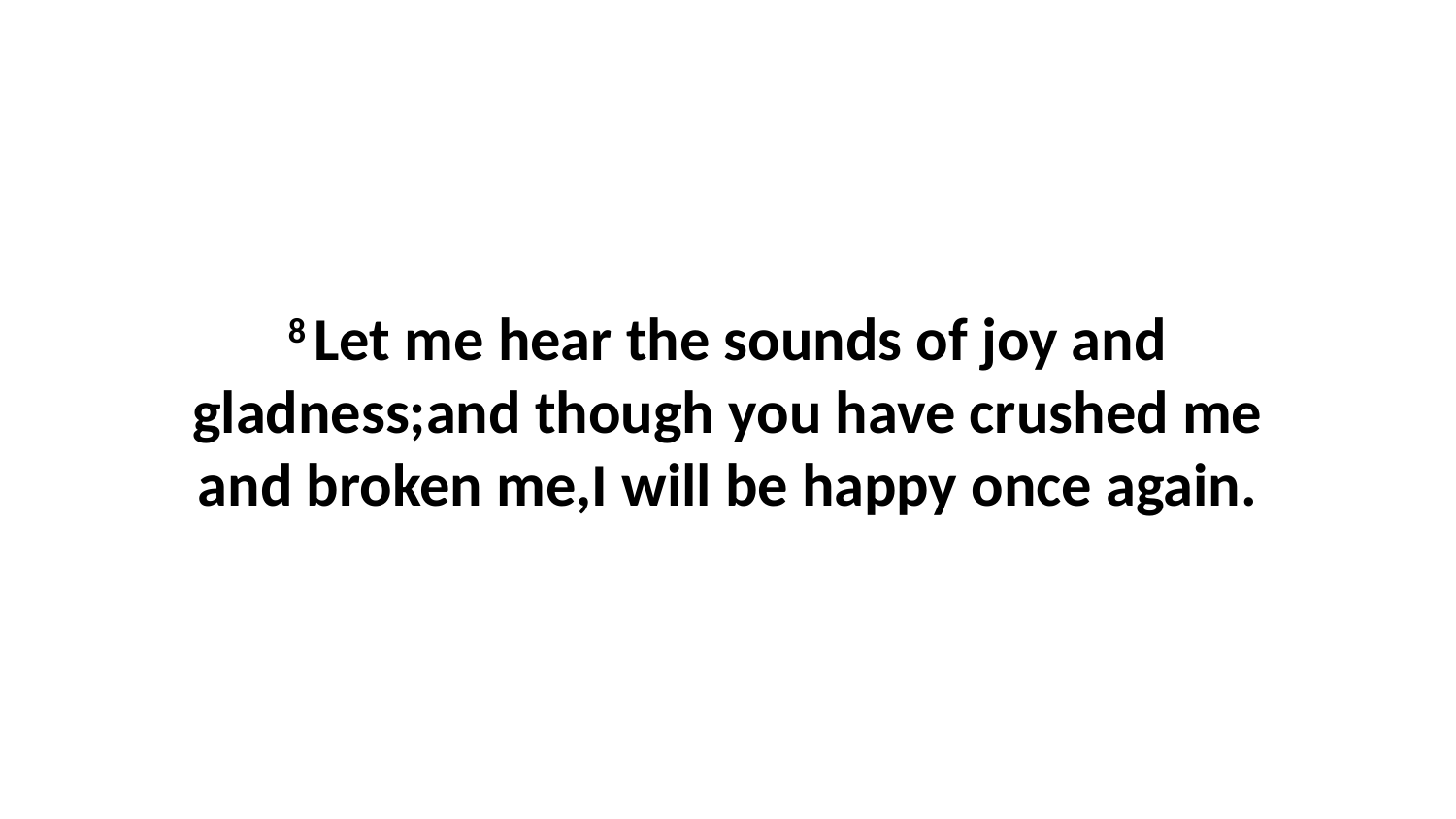

8 Let me hear the sounds of joy and gladness;and though you have crushed me and broken me,I will be happy once again.